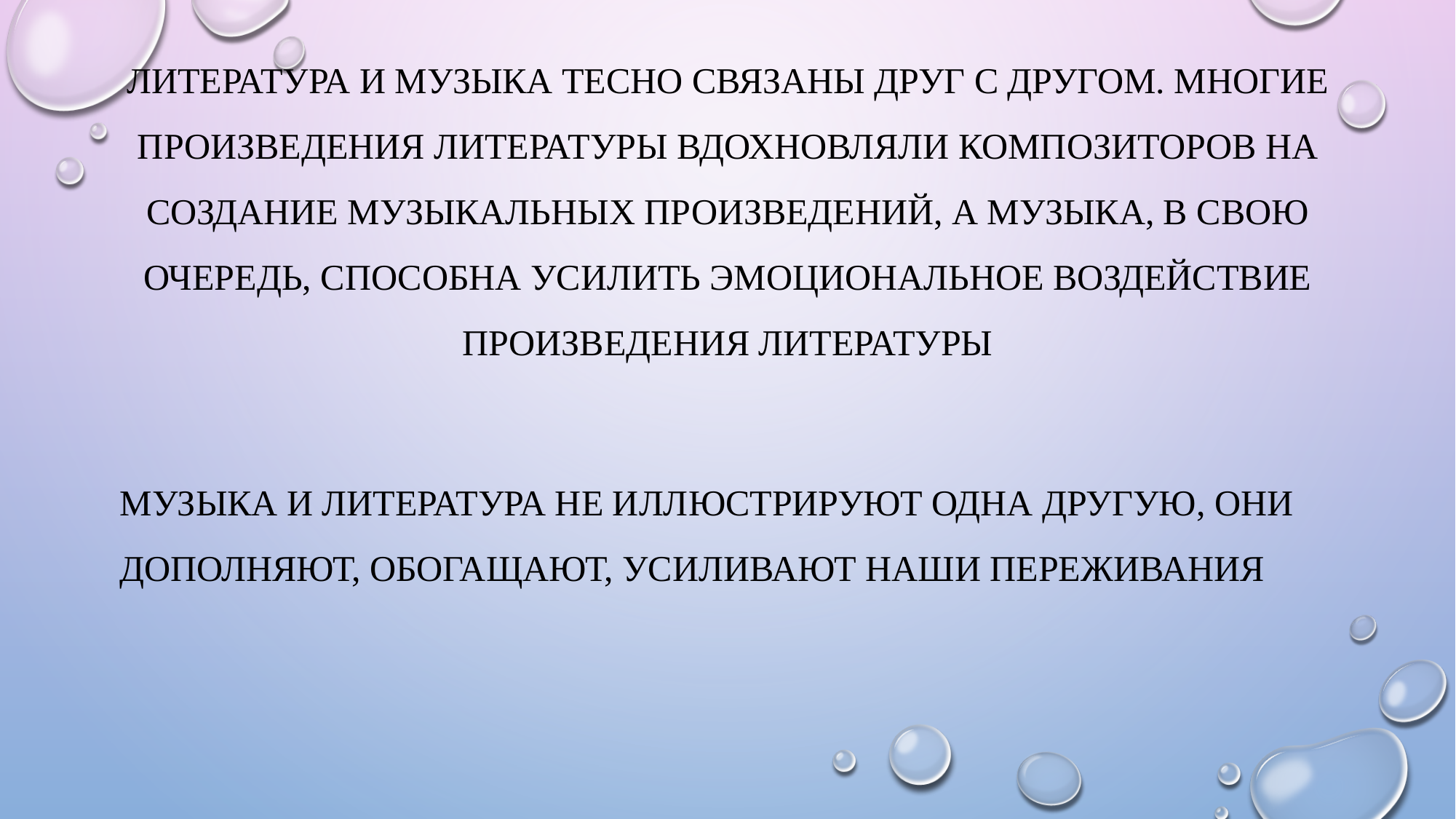

# Литература и музыка тесно связаны друг с другом. Многие произведения литературы вдохновляли композиторов на создание музыкальных произведений, а музыка, в свою очередь, способна усилить эмоциональное воздействие произведения литературы

Музыка и литература не иллюстрируют одна другую, они дополняют, обогащают, усиливают наши переживания